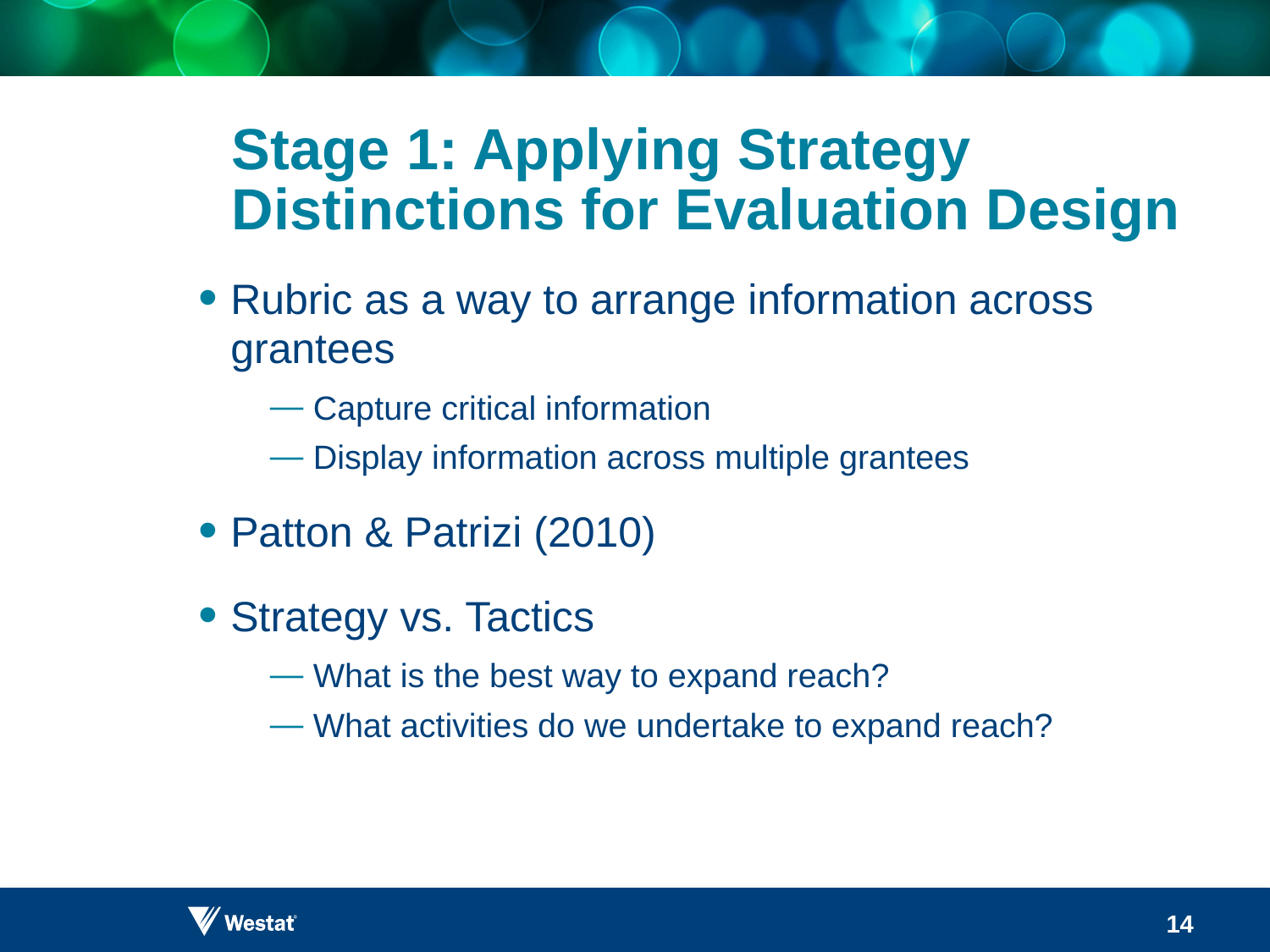

# Stage 1: Applying Strategy Distinctions for Evaluation Design
Rubric as a way to arrange information across grantees
Capture critical information
Display information across multiple grantees
Patton & Patrizi (2010)
Strategy vs. Tactics
What is the best way to expand reach?
What activities do we undertake to expand reach?
14